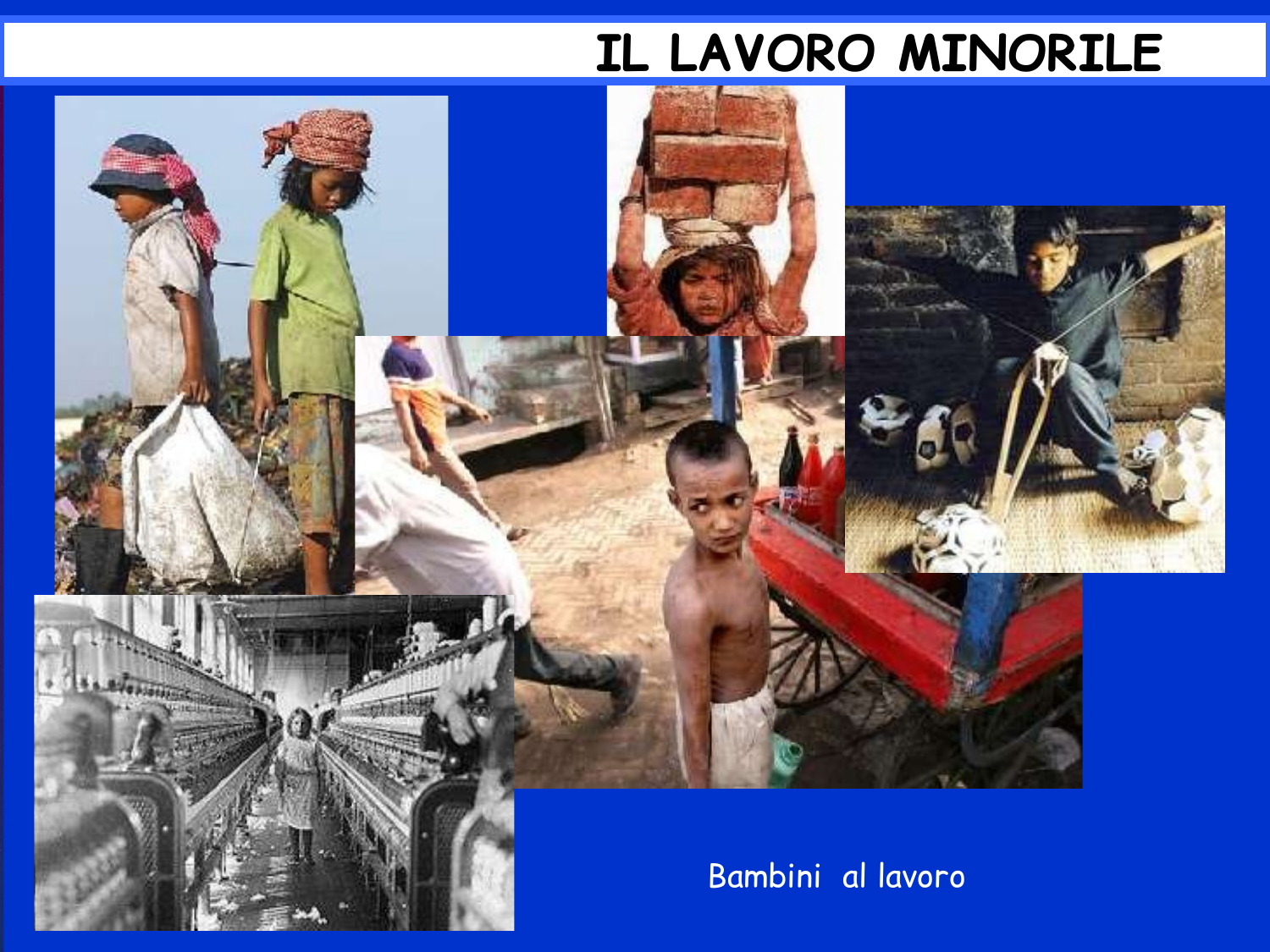

# Il lavoro minorile

Bambini	al lavoro